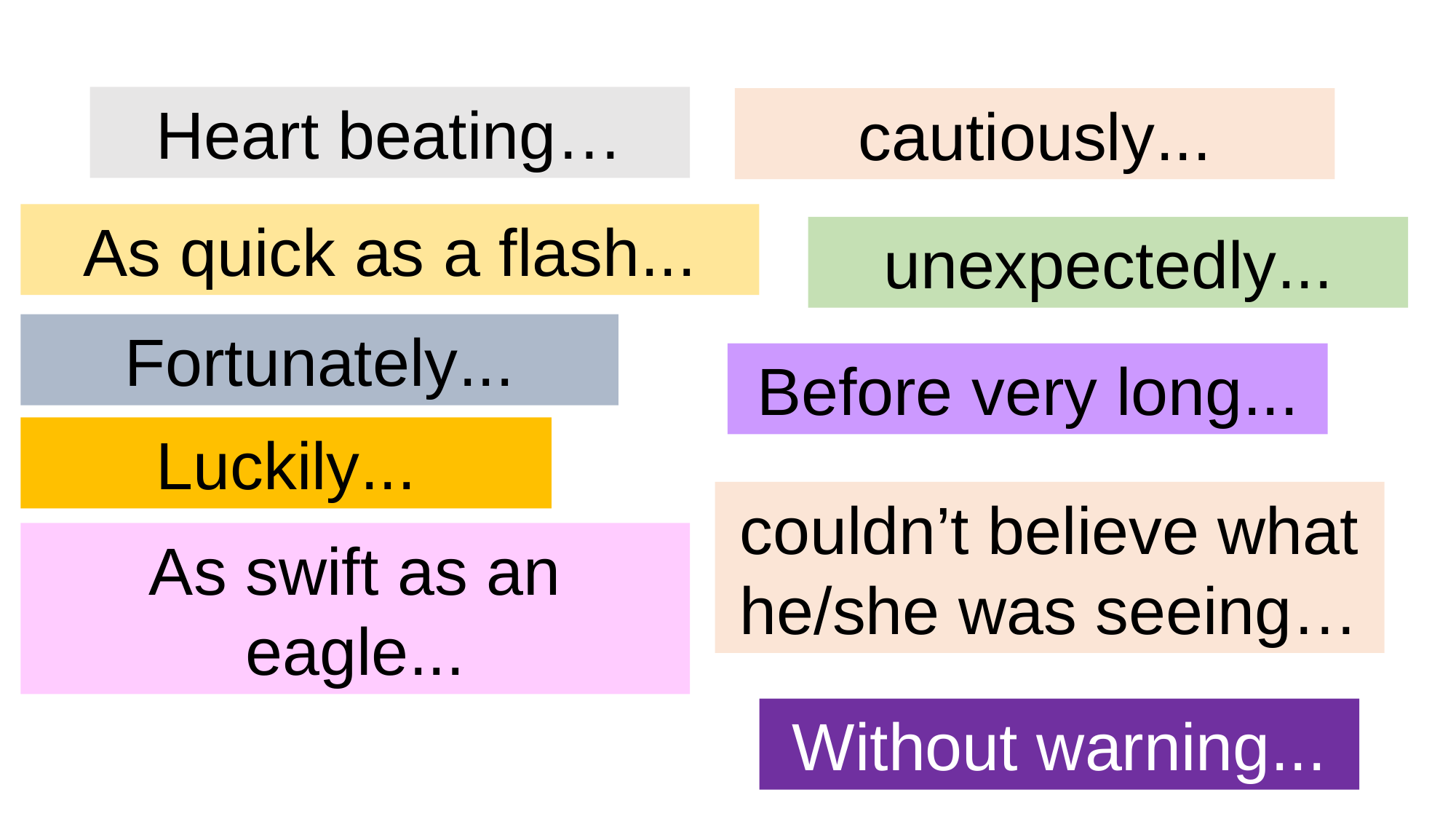

Heart beating…
cautiously...
As quick as a flash...
unexpectedly...
Fortunately...
Before very long...
Luckily...
couldn’t believe what he/she was seeing…
As swift as an eagle...
Without warning...